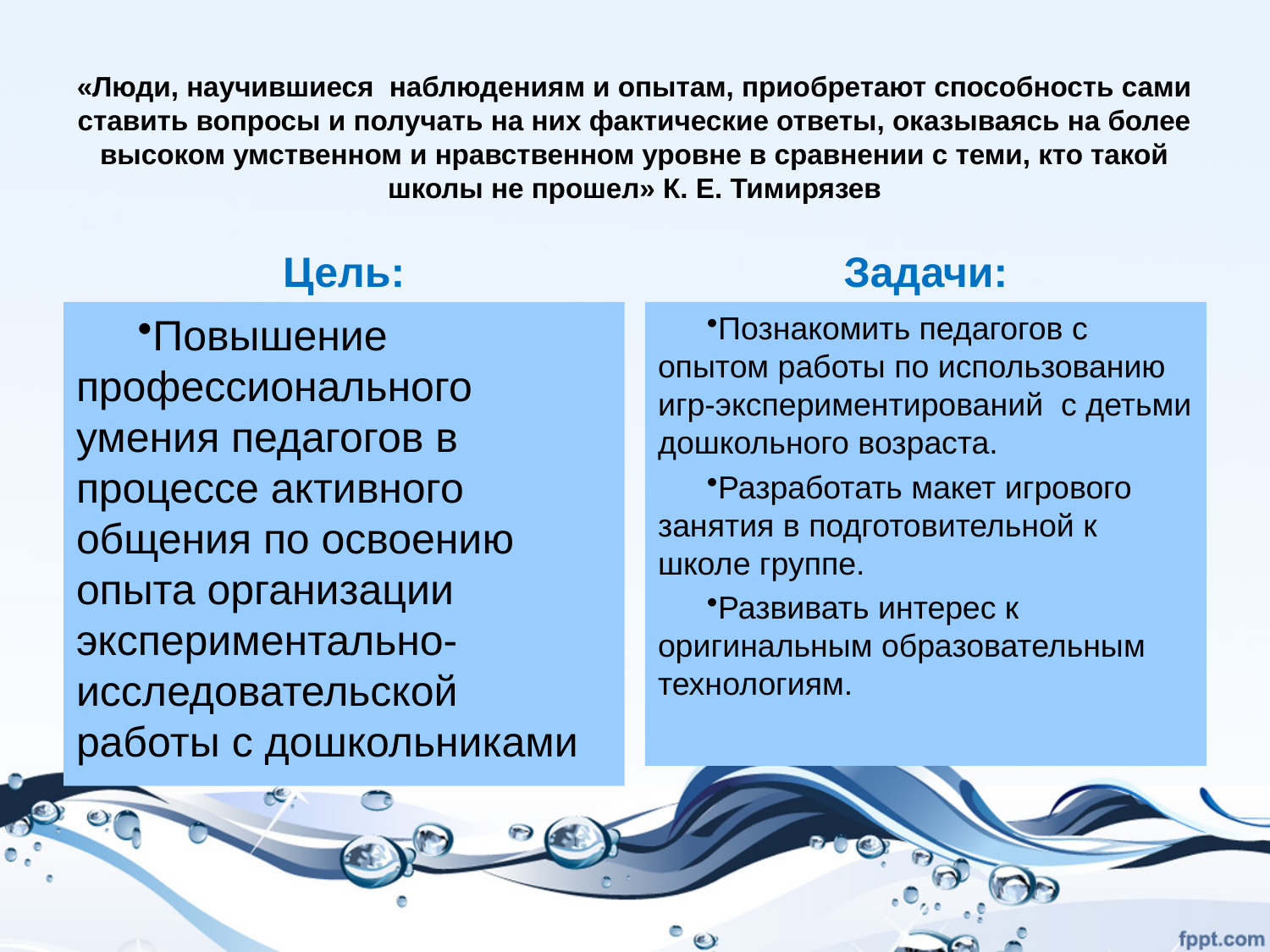

# «Люди, научившиеся  наблюдениям и опытам, приобретают способность сами ставить вопросы и получать на них фактические ответы, оказываясь на более высоком умственном и нравственном уровне в сравнении с теми, кто такой школы не прошел» К. Е. Тимирязев
Цель:
Задачи:
Повышение профессионального умения педагогов в процессе активного общения по освоению опыта организации экспериментально-исследовательской работы с дошкольниками

Познакомить педагогов с опытом работы по использованию игр-экспериментирований  с детьми дошкольного возраста.
Разработать макет игрового занятия в подготовительной к школе группе.
Развивать интерес к оригинальным образовательным технологиям.